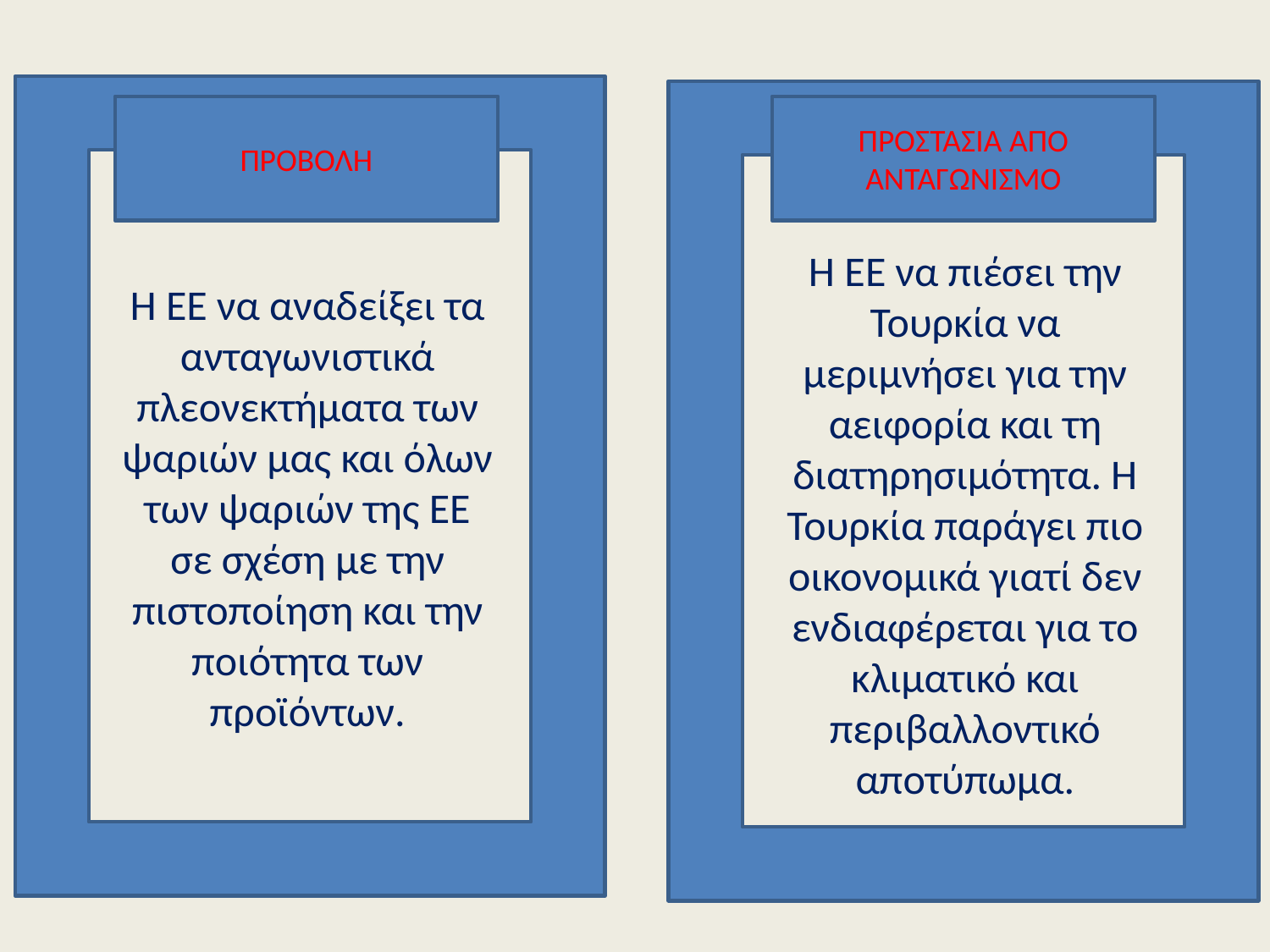

ΠΡΟΒΟΛΗ
ΠΡΟΣΤΑΣΙΑ ΑΠΟ ΑΝΤΑΓΩΝΙΣΜΟ
Η ΕΕ να πιέσει την Τουρκία να μεριμνήσει για την αειφορία και τη διατηρησιμότητα. Η Τουρκία παράγει πιο οικονομικά γιατί δεν ενδιαφέρεται για το κλιματικό και περιβαλλοντικό αποτύπωμα.

Η ΕΕ να αναδείξει τα ανταγωνιστικά πλεονεκτήματα των ψαριών μας και όλων των ψαριών της ΕΕ σε σχέση με την πιστοποίηση και την ποιότητα των προϊόντων.